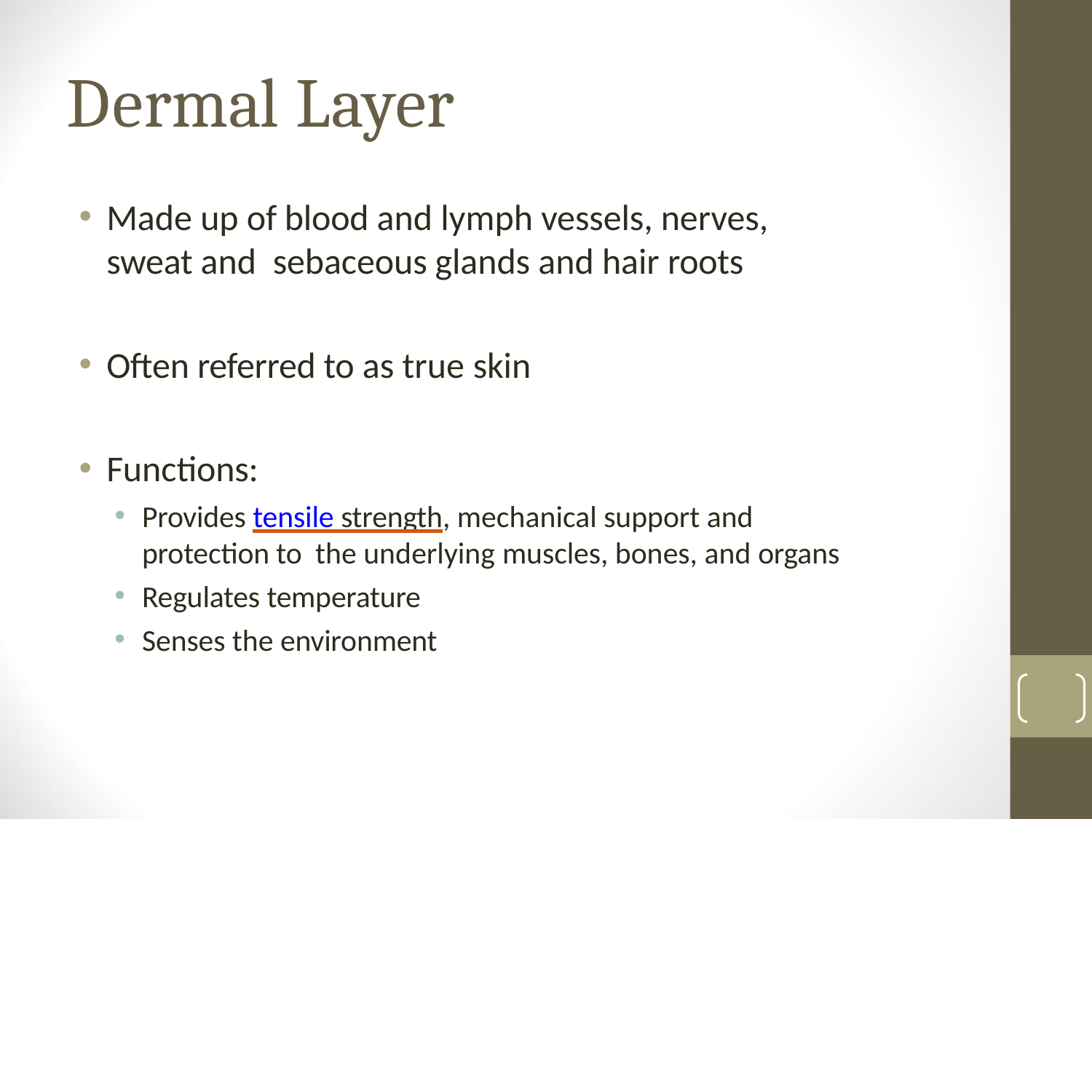

# Dermal Layer
Made up of blood and lymph vessels, nerves, sweat and  sebaceous glands and hair roots

Often referred to as true skin

Functions:
Provides tensile strength, mechanical support and protection to  the underlying muscles, bones, and organs
Regulates temperature
Senses the environment